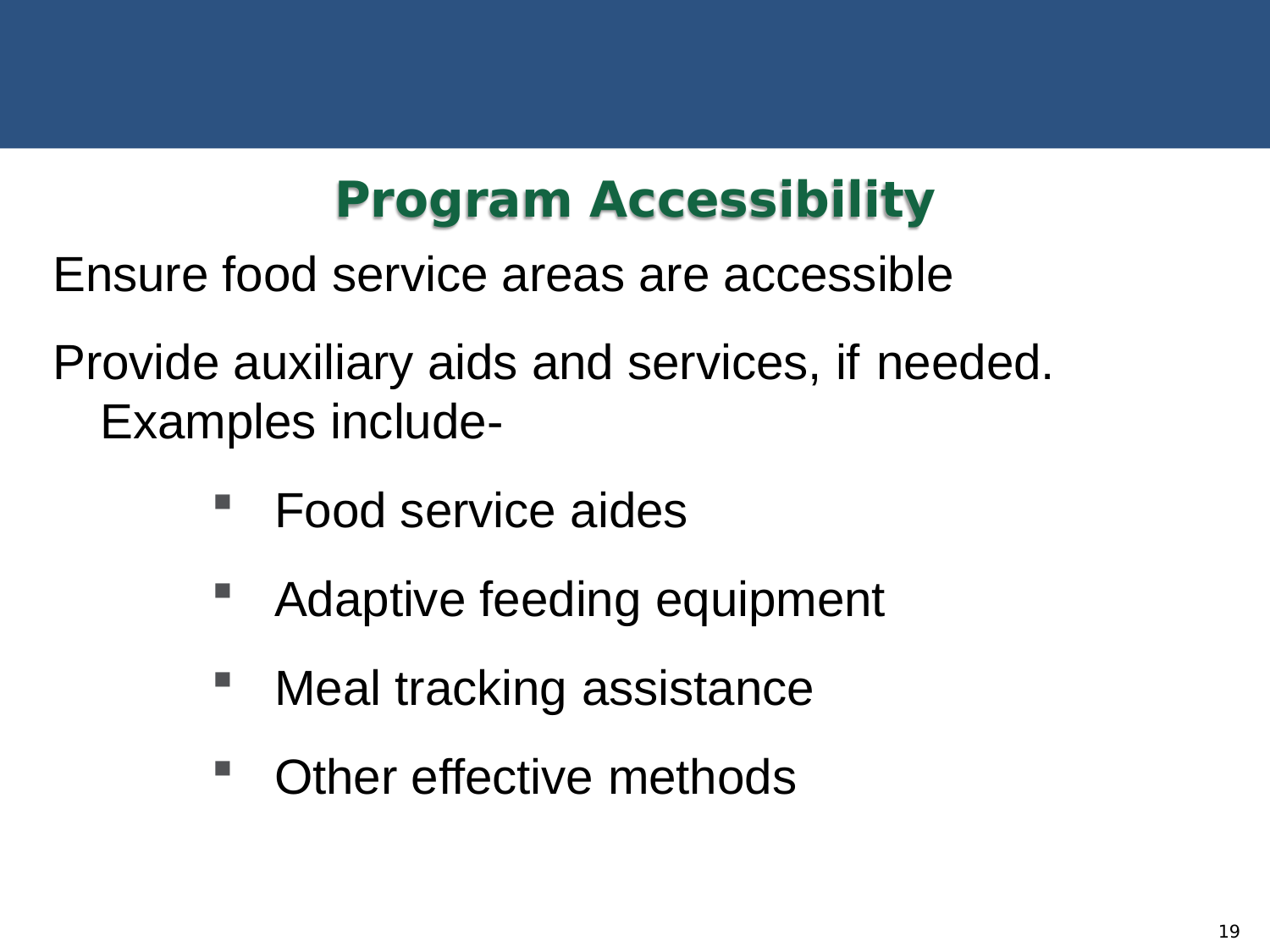

# Program Accessibility
Ensure food service areas are accessible  Provide auxiliary aids and services, if needed.
Examples include-
Food service aides
Adaptive feeding equipment
Meal tracking assistance
Other effective methods
19